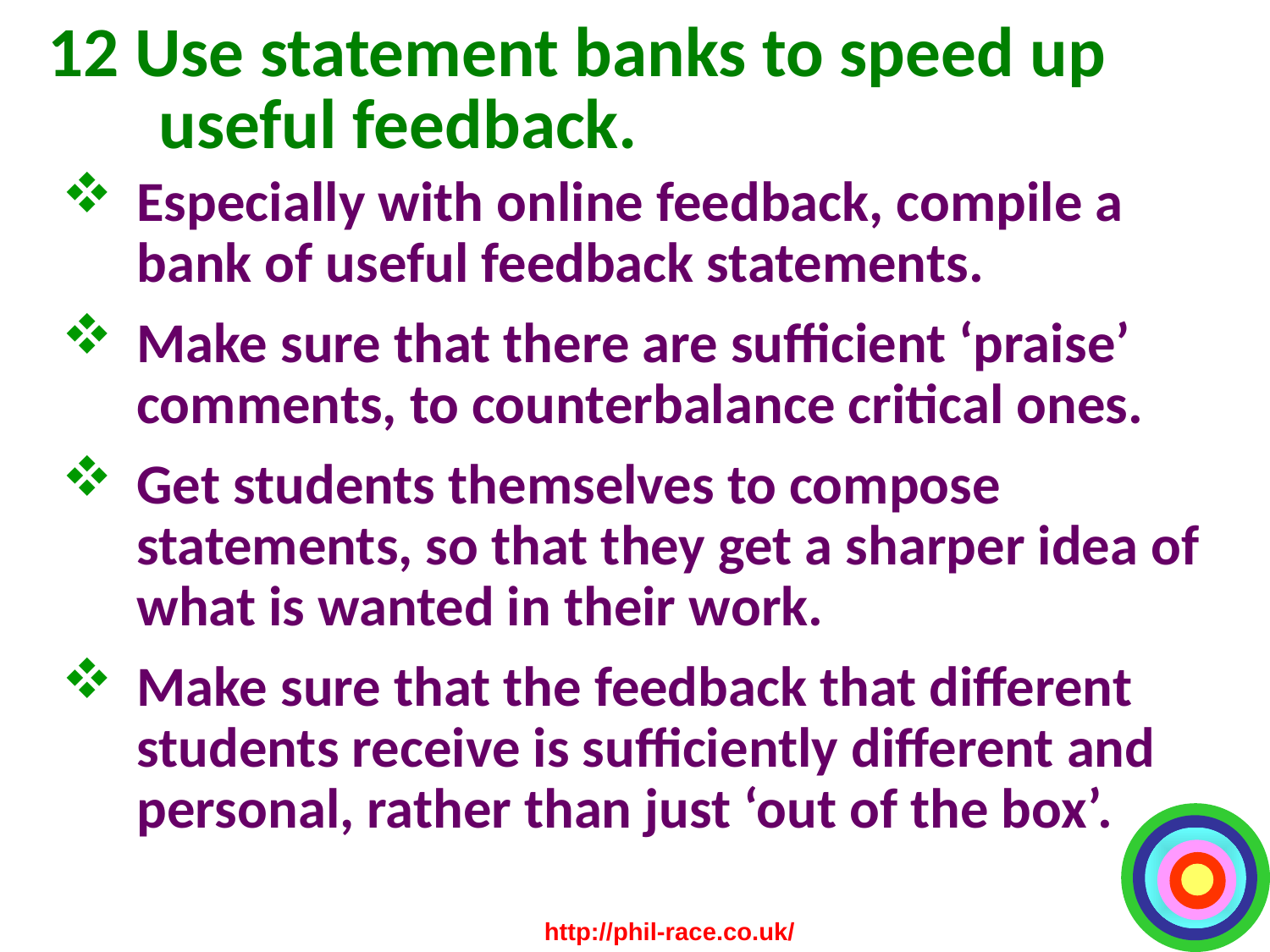

# 12 Use statement banks to speed up useful feedback.
Especially with online feedback, compile a bank of useful feedback statements.
Make sure that there are sufficient ‘praise’ comments, to counterbalance critical ones.
Get students themselves to compose statements, so that they get a sharper idea of what is wanted in their work.
Make sure that the feedback that different students receive is sufficiently different and personal, rather than just ‘out of the box’.